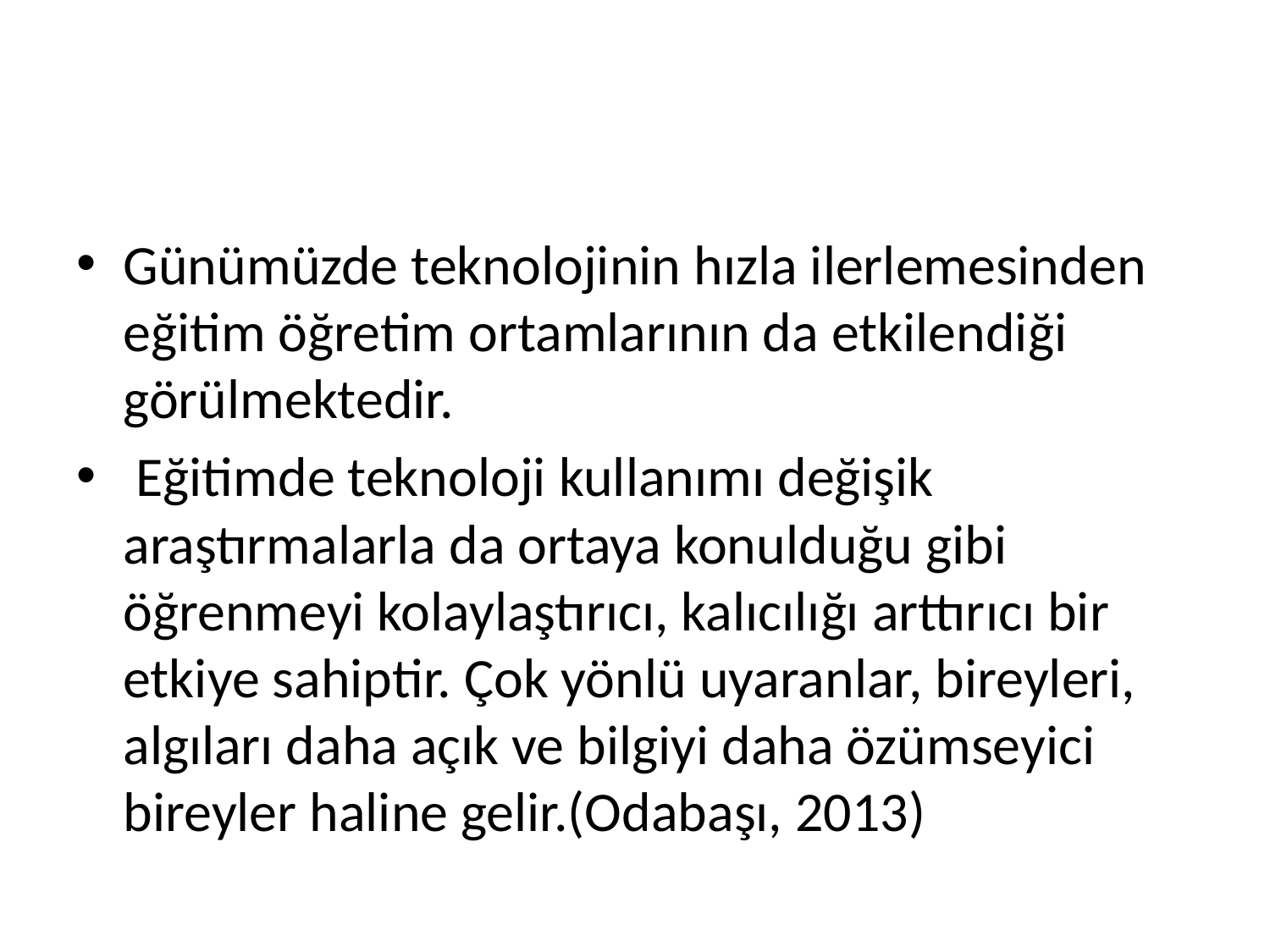

Günümüzde teknolojinin hızla ilerlemesinden eğitim öğretim ortamlarının da etkilendiği görülmektedir.
 Eğitimde teknoloji kullanımı değişik araştırmalarla da ortaya konulduğu gibi öğrenmeyi kolaylaştırıcı, kalıcılığı arttırıcı bir etkiye sahiptir. Çok yönlü uyaranlar, bireyleri, algıları daha açık ve bilgiyi daha özümseyici bireyler haline gelir.(Odabaşı, 2013)